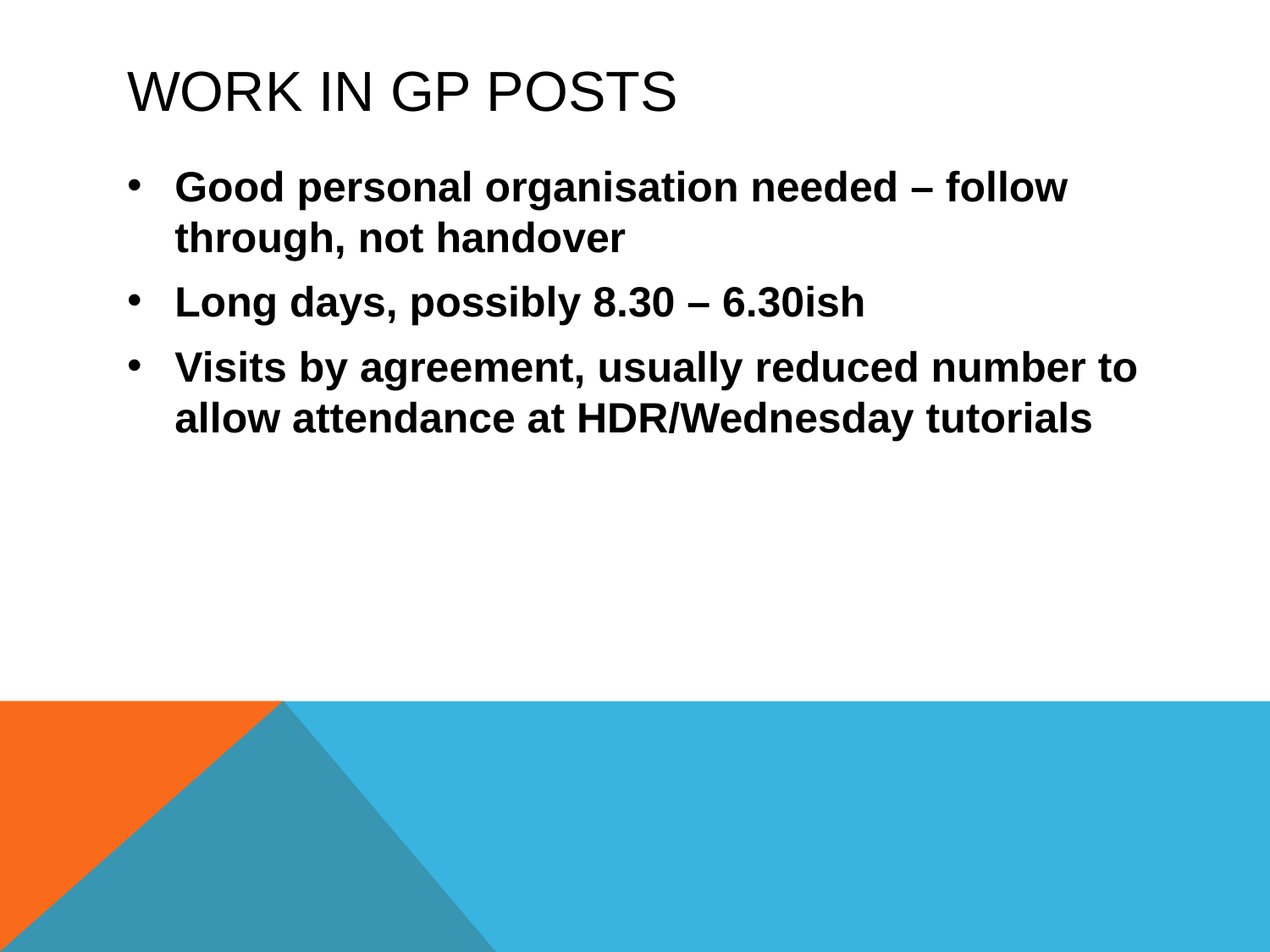

# Work in GP Posts
Good personal organisation needed – follow through, not handover
Long days, possibly 8.30 – 6.30ish
Visits by agreement, usually reduced number to allow attendance at HDR/Wednesday tutorials